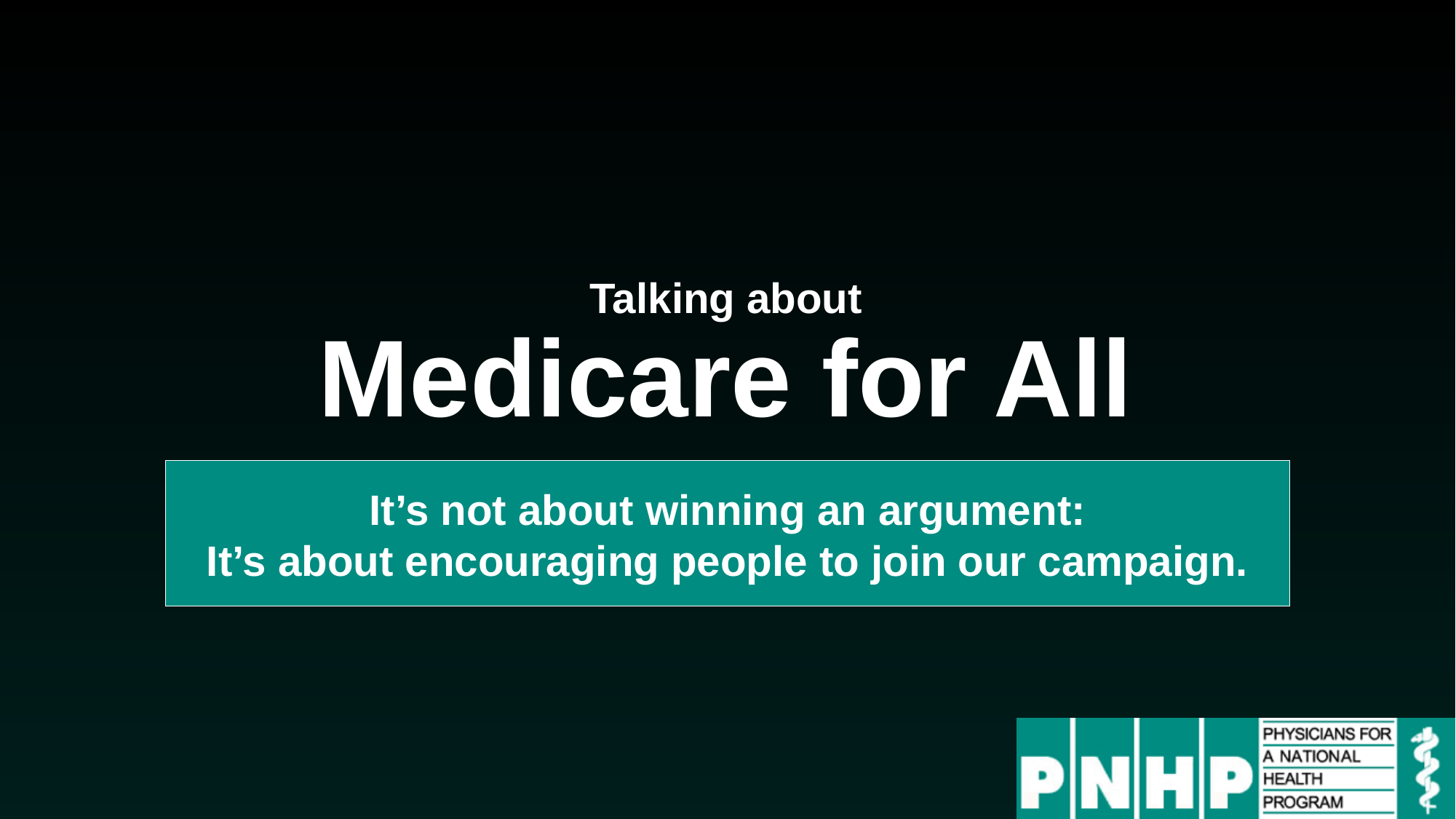

# Talking about Medicare for All
It’s not about winning an argument:
It’s about encouraging people to join our campaign.